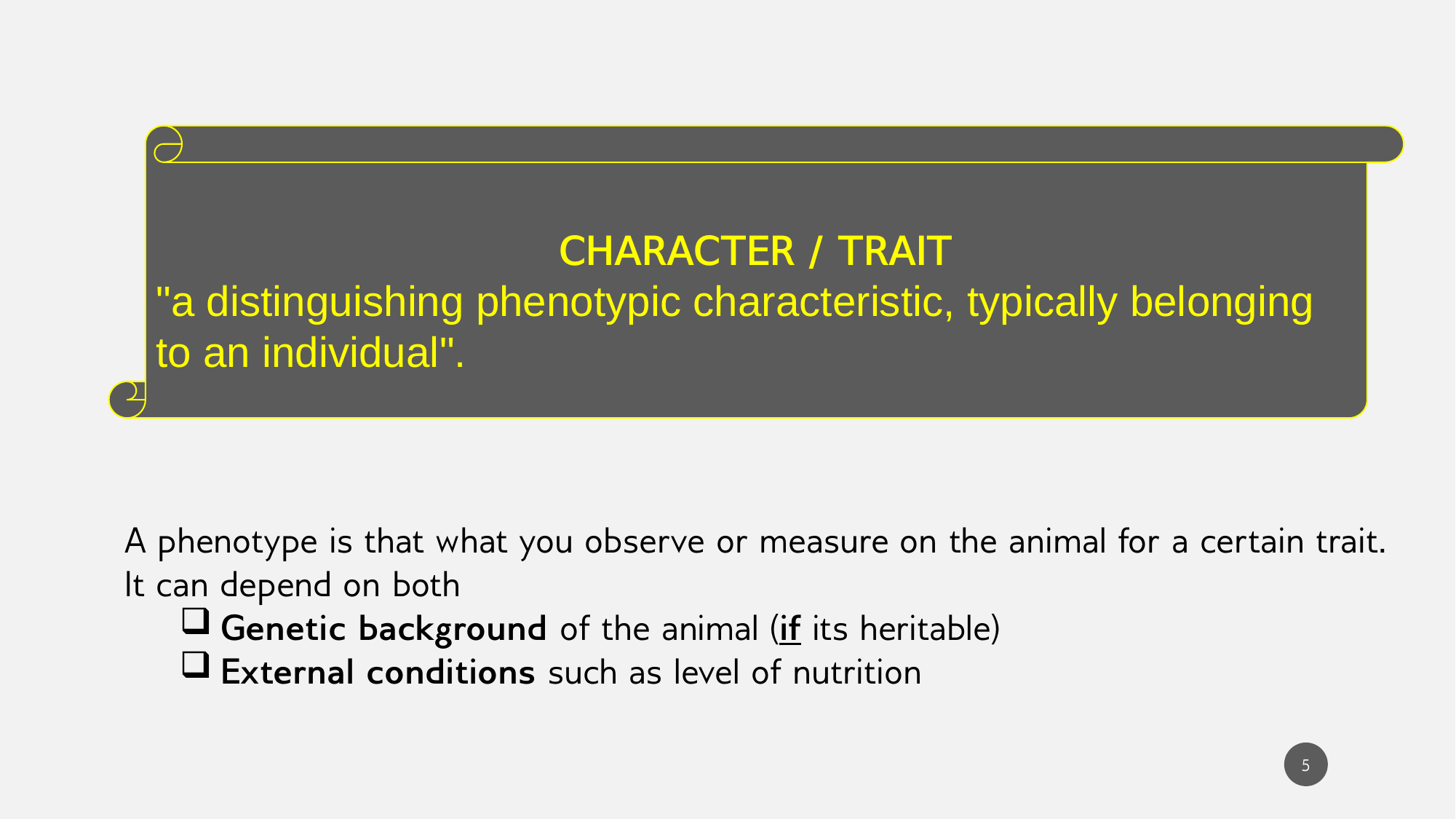

CHARACTER / TRAIT
"a distinguishing phenotypic characteristic, typically belonging to an individual".
A phenotype is that what you observe or measure on the animal for a certain trait.
It can depend on both
Genetic background of the animal (if its heritable)
External conditions such as level of nutrition
5